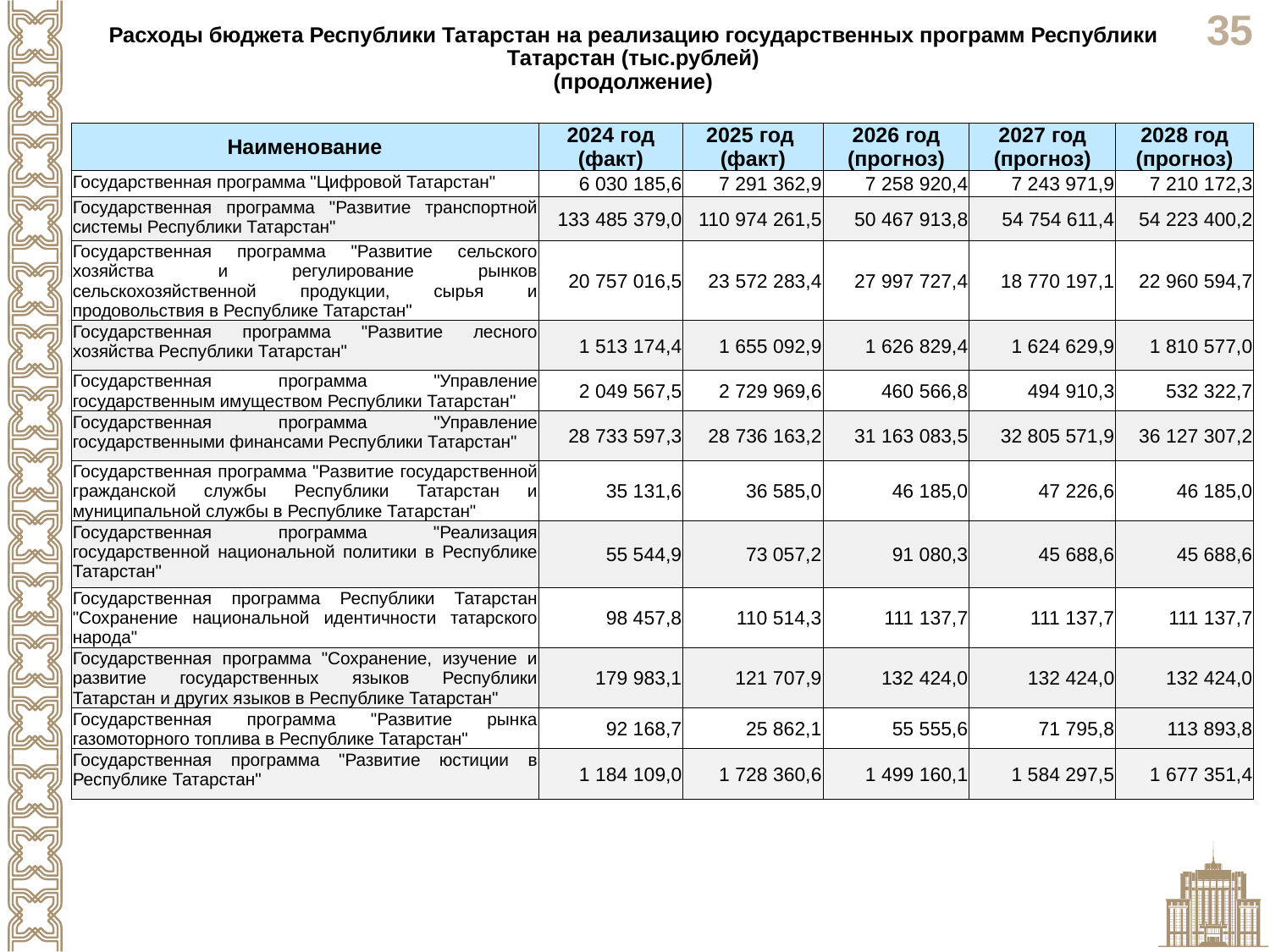

Расходы бюджета Республики Татарстан на реализацию государственных программ Республики Татарстан (тыс.рублей)
(продолжение)
| Наименование | 2024 год (факт) | 2025 год (факт) | 2026 год (прогноз) | 2027 год (прогноз) | 2028 год (прогноз) |
| --- | --- | --- | --- | --- | --- |
| Государственная программа "Цифровой Татарстан" | 6 030 185,6 | 7 291 362,9 | 7 258 920,4 | 7 243 971,9 | 7 210 172,3 |
| Государственная программа "Развитие транспортной системы Республики Татарстан" | 133 485 379,0 | 110 974 261,5 | 50 467 913,8 | 54 754 611,4 | 54 223 400,2 |
| Государственная программа "Развитие сельского хозяйства и регулирование рынков сельскохозяйственной продукции, сырья и продовольствия в Республике Татарстан" | 20 757 016,5 | 23 572 283,4 | 27 997 727,4 | 18 770 197,1 | 22 960 594,7 |
| Государственная программа "Развитие лесного хозяйства Республики Татарстан" | 1 513 174,4 | 1 655 092,9 | 1 626 829,4 | 1 624 629,9 | 1 810 577,0 |
| Государственная программа "Управление государственным имуществом Республики Татарстан" | 2 049 567,5 | 2 729 969,6 | 460 566,8 | 494 910,3 | 532 322,7 |
| Государственная программа "Управление государственными финансами Республики Татарстан" | 28 733 597,3 | 28 736 163,2 | 31 163 083,5 | 32 805 571,9 | 36 127 307,2 |
| Государственная программа "Развитие государственной гражданской службы Республики Татарстан и муниципальной службы в Республике Татарстан" | 35 131,6 | 36 585,0 | 46 185,0 | 47 226,6 | 46 185,0 |
| Государственная программа "Реализация государственной национальной политики в Республике Татарстан" | 55 544,9 | 73 057,2 | 91 080,3 | 45 688,6 | 45 688,6 |
| Государственная программа Республики Татарстан "Сохранение национальной идентичности татарского народа" | 98 457,8 | 110 514,3 | 111 137,7 | 111 137,7 | 111 137,7 |
| Государственная программа "Сохранение, изучение и развитие государственных языков Республики Татарстан и других языков в Республике Татарстан" | 179 983,1 | 121 707,9 | 132 424,0 | 132 424,0 | 132 424,0 |
| Государственная программа "Развитие рынка газомоторного топлива в Республике Татарстан" | 92 168,7 | 25 862,1 | 55 555,6 | 71 795,8 | 113 893,8 |
| Государственная программа "Развитие юстиции в Республике Татарстан" | 1 184 109,0 | 1 728 360,6 | 1 499 160,1 | 1 584 297,5 | 1 677 351,4 |